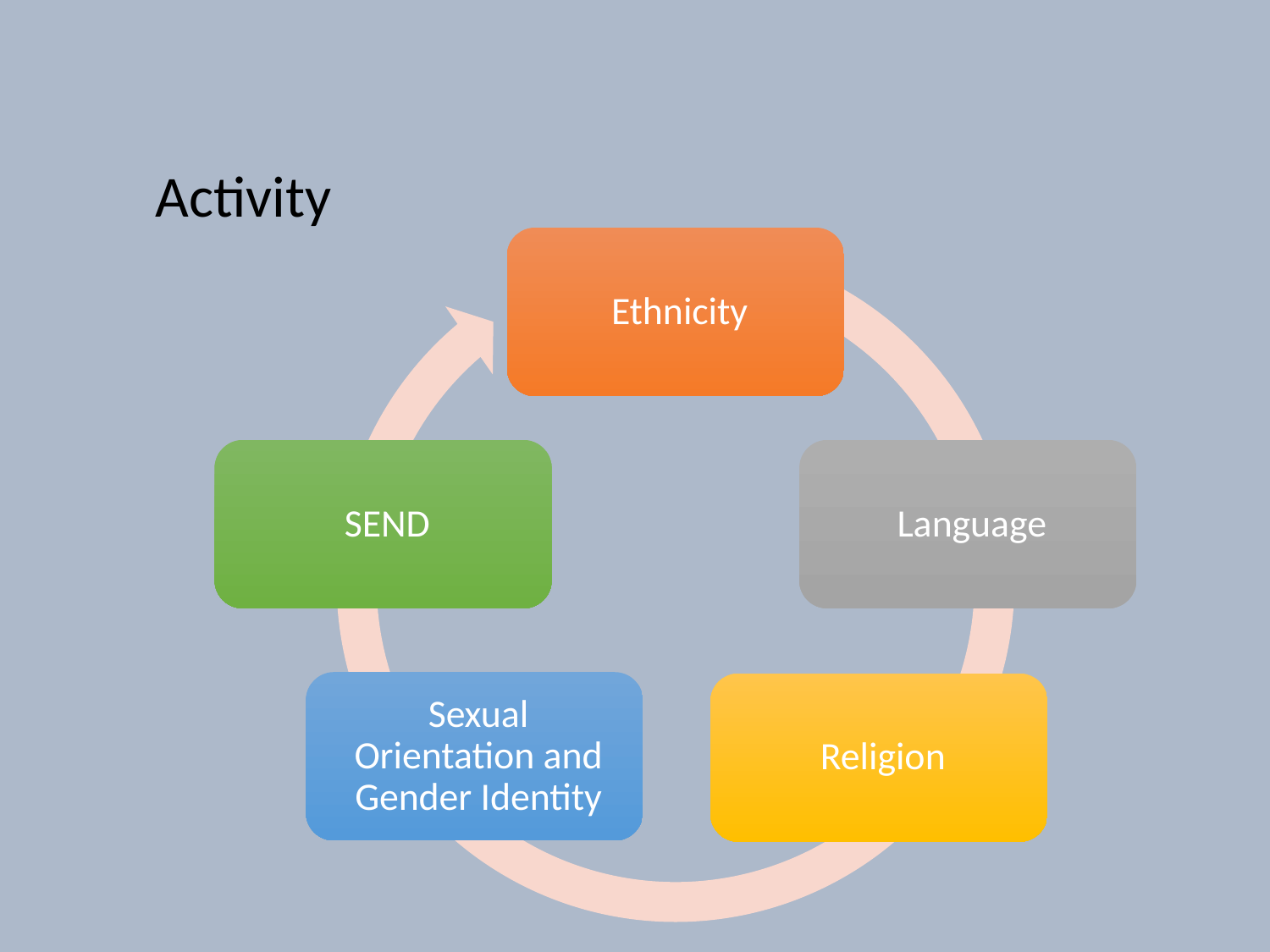

# Activity
Ethnicity
Language
Religion
Sexual Orientation and Gender Identity
SEND